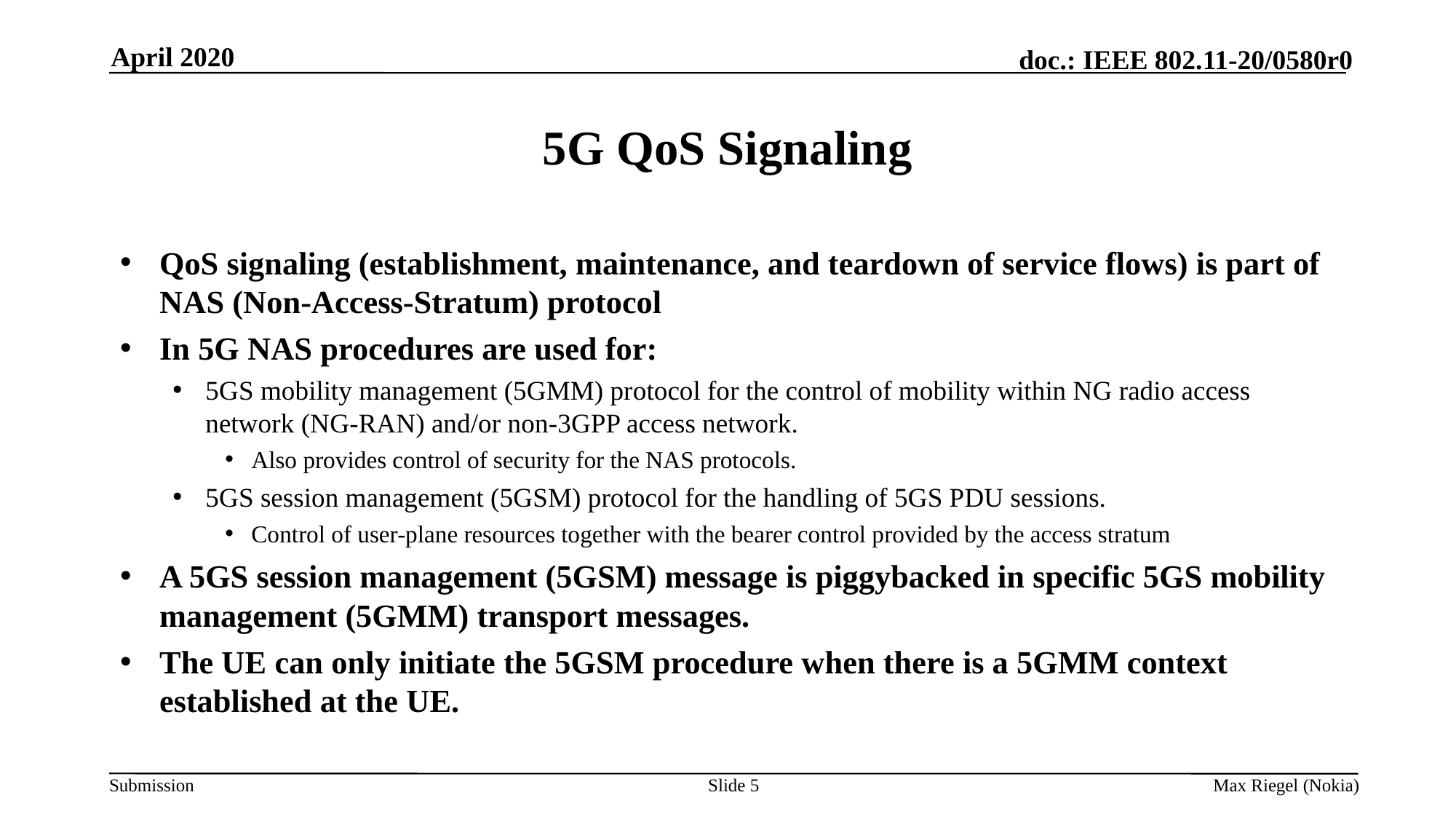

April 2020
# 5G QoS Signaling
QoS signaling (establishment, maintenance, and teardown of service flows) is part of NAS (Non-Access-Stratum) protocol
In 5G NAS procedures are used for:
5GS mobility management (5GMM) protocol for the control of mobility within NG radio access network (NG-RAN) and/or non-3GPP access network.
Also provides control of security for the NAS protocols.
5GS session management (5GSM) protocol for the handling of 5GS PDU sessions.
Control of user-plane resources together with the bearer control provided by the access stratum
A 5GS session management (5GSM) message is piggybacked in specific 5GS mobility management (5GMM) transport messages.
The UE can only initiate the 5GSM procedure when there is a 5GMM context established at the UE.

Slide 5
Max Riegel (Nokia)